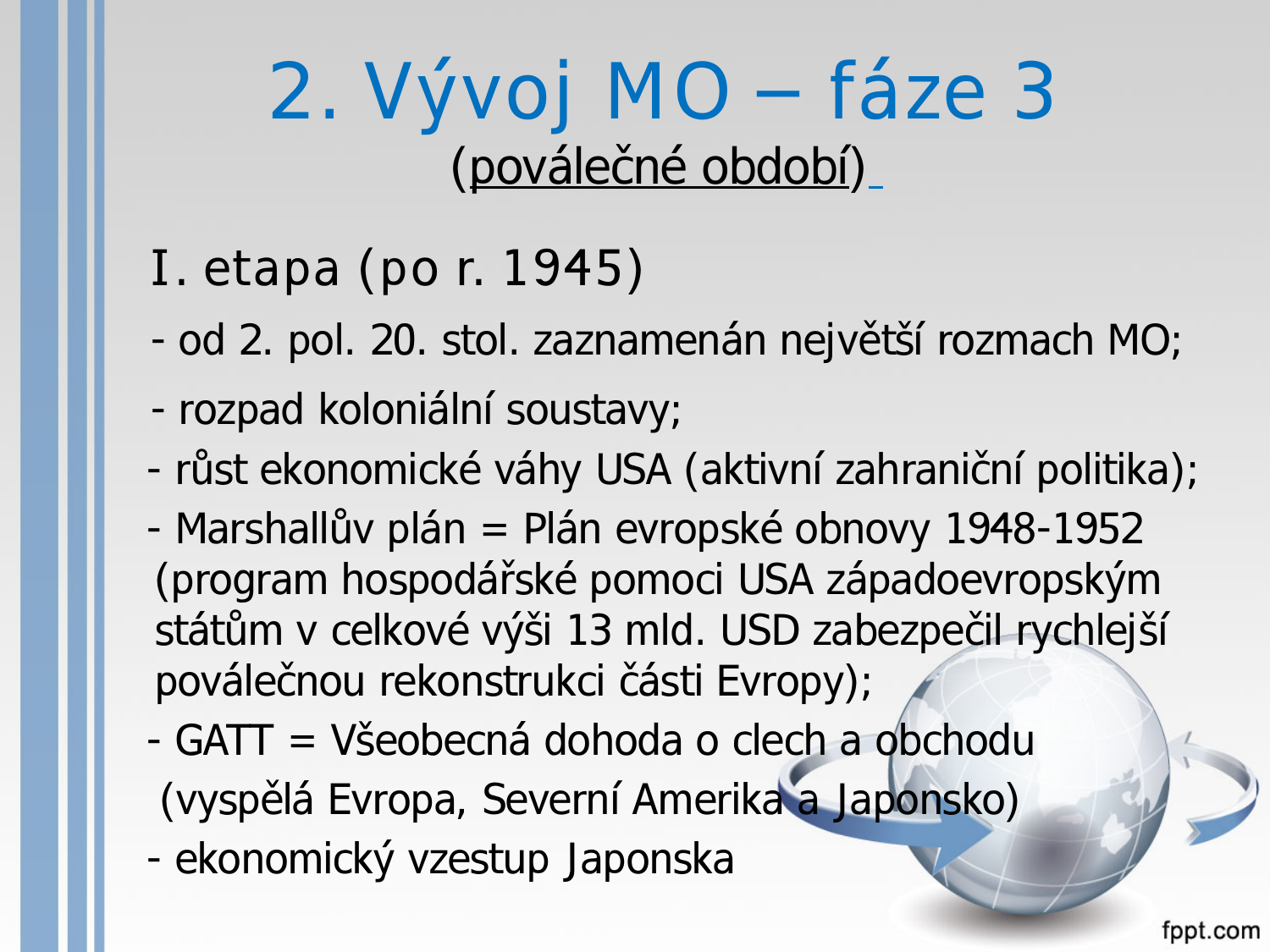

# 2. Vývoj MO – fáze 3 (poválečné období)
   I. etapa (po r. 1945)
   - od 2. pol. 20. stol. zaznamenán největší rozmach MO;
   - rozpad koloniální soustavy;
   - růst ekonomické váhy USA (aktivní zahraniční politika);
   - Marshallův plán = Plán evropské obnovy 1948-1952 (program hospodářské pomoci USA západoevropským státům v celkové výši 13 mld. USD zabezpečil rychlejší poválečnou rekonstrukci části Evropy);
   - GATT = Všeobecná dohoda o clech a obchodu
    (vyspělá Evropa, Severní Amerika a Japonsko)
   - ekonomický vzestup Japonska